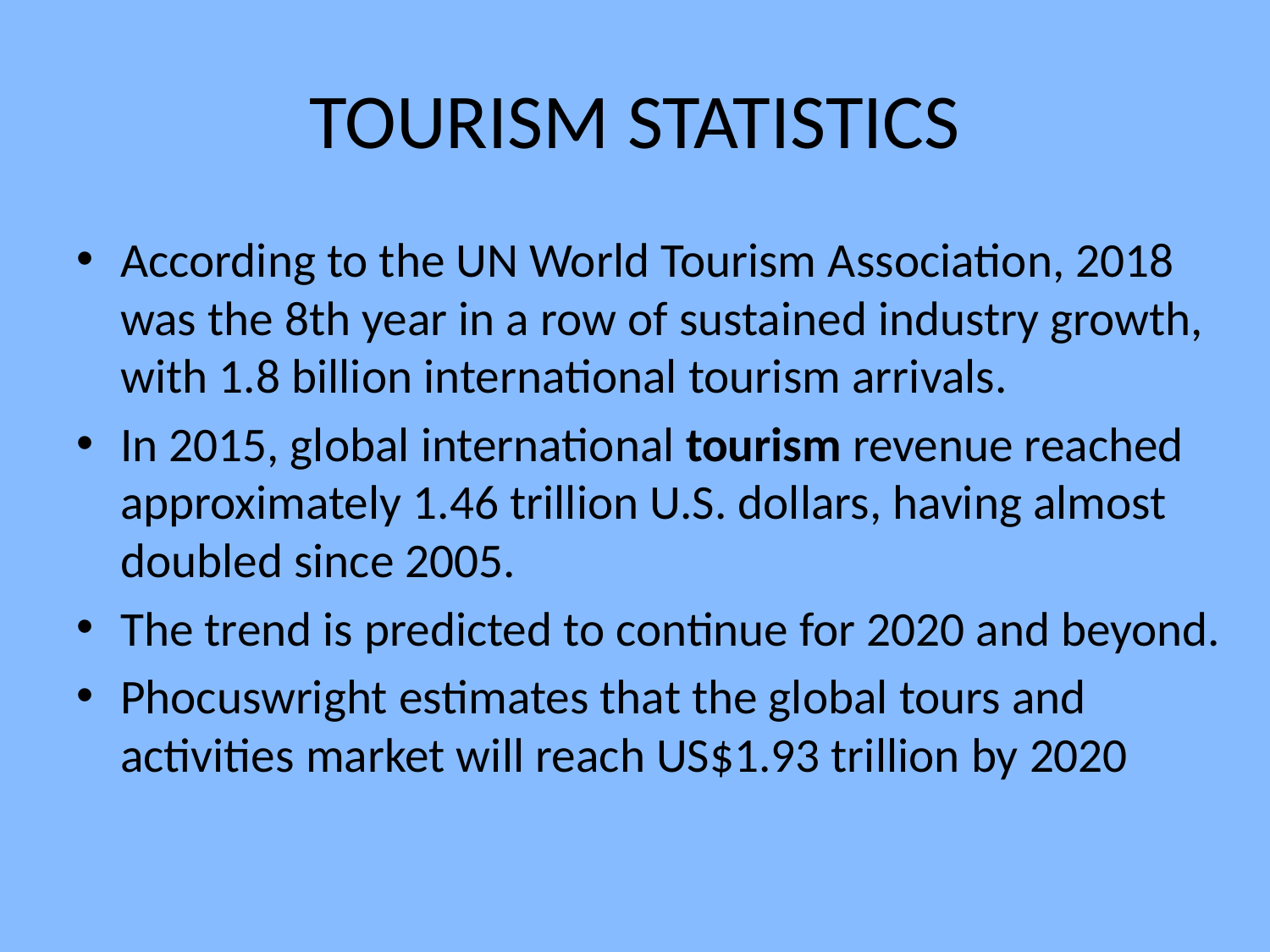

# TOURISM STATISTICS
According to the UN World Tourism Association, 2018 was the 8th year in a row of sustained industry growth, with 1.8 billion international tourism arrivals.
In 2015, global international tourism revenue reached approximately 1.46 trillion U.S. dollars, having almost doubled since 2005.
The trend is predicted to continue for 2020 and beyond.
Phocuswright estimates that the global tours and activities market will reach US$1.93 trillion by 2020